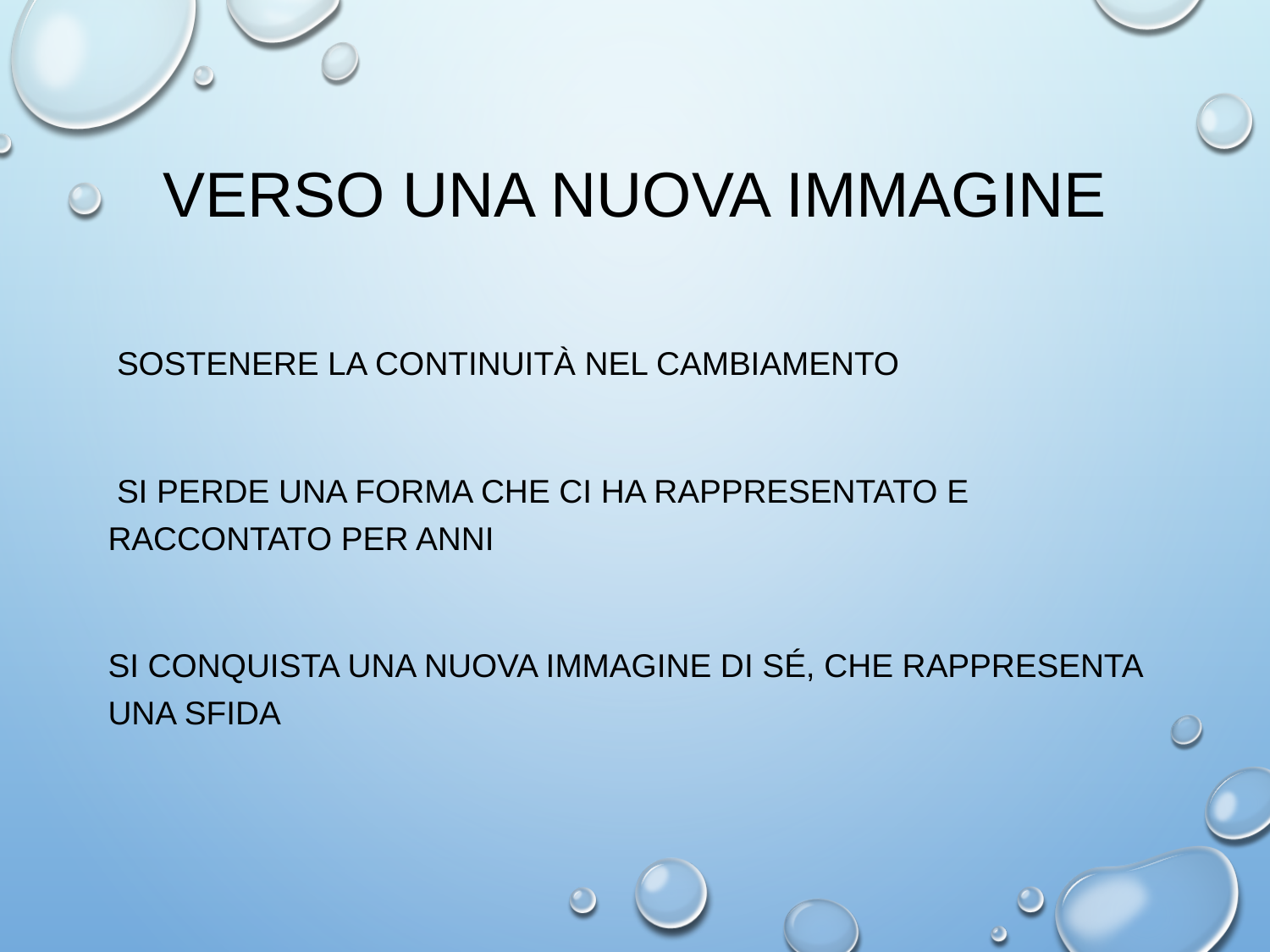

# Verso una nuova immagine
 sostenere la continuità nel cambiamento

 si perde una forma che ci ha rappresentato e raccontato per anni

Si conquista una nuova immagine di sé, che rappresenta una sfida